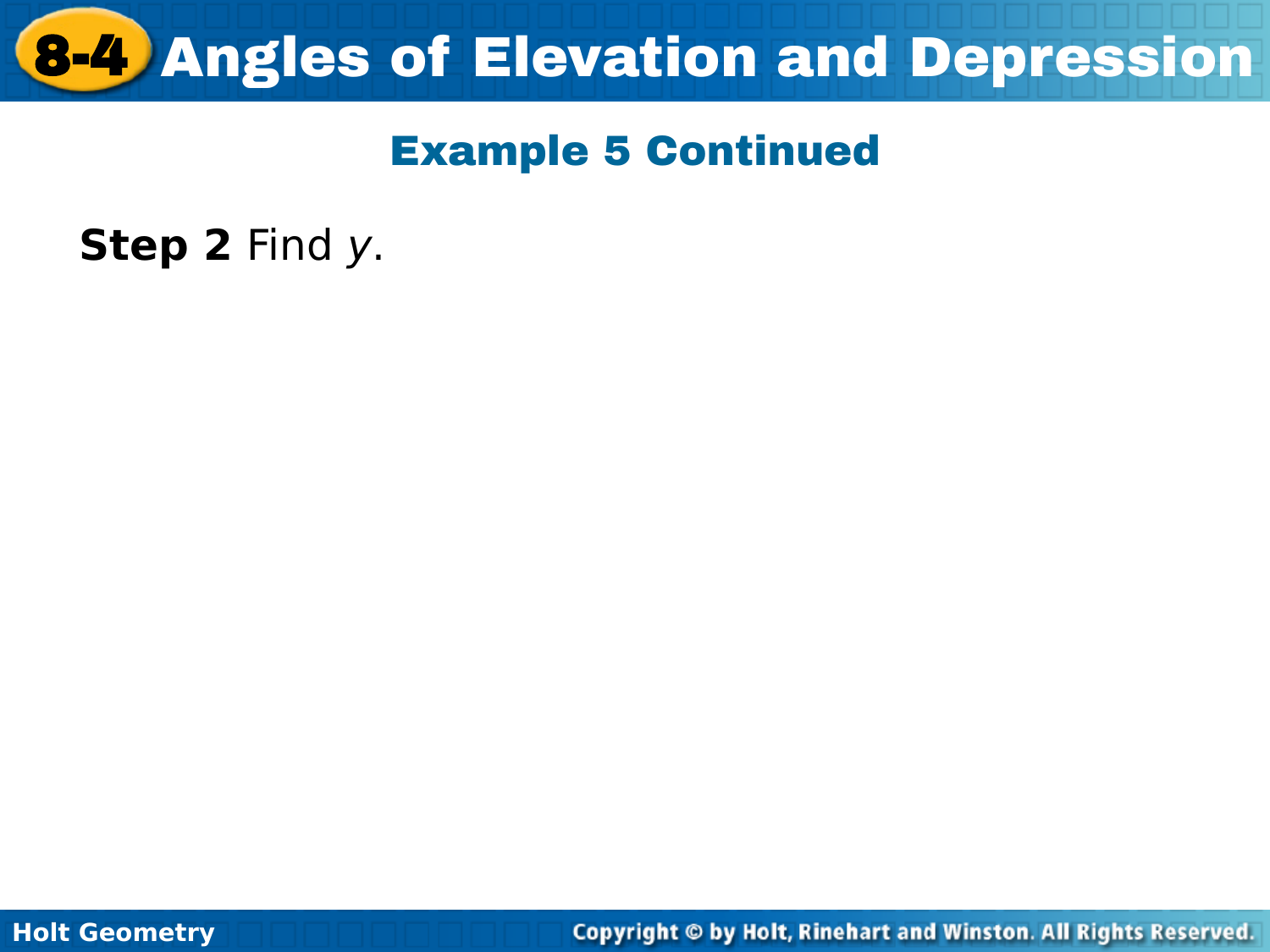

Example 5 Continued
Step 2 Find y.